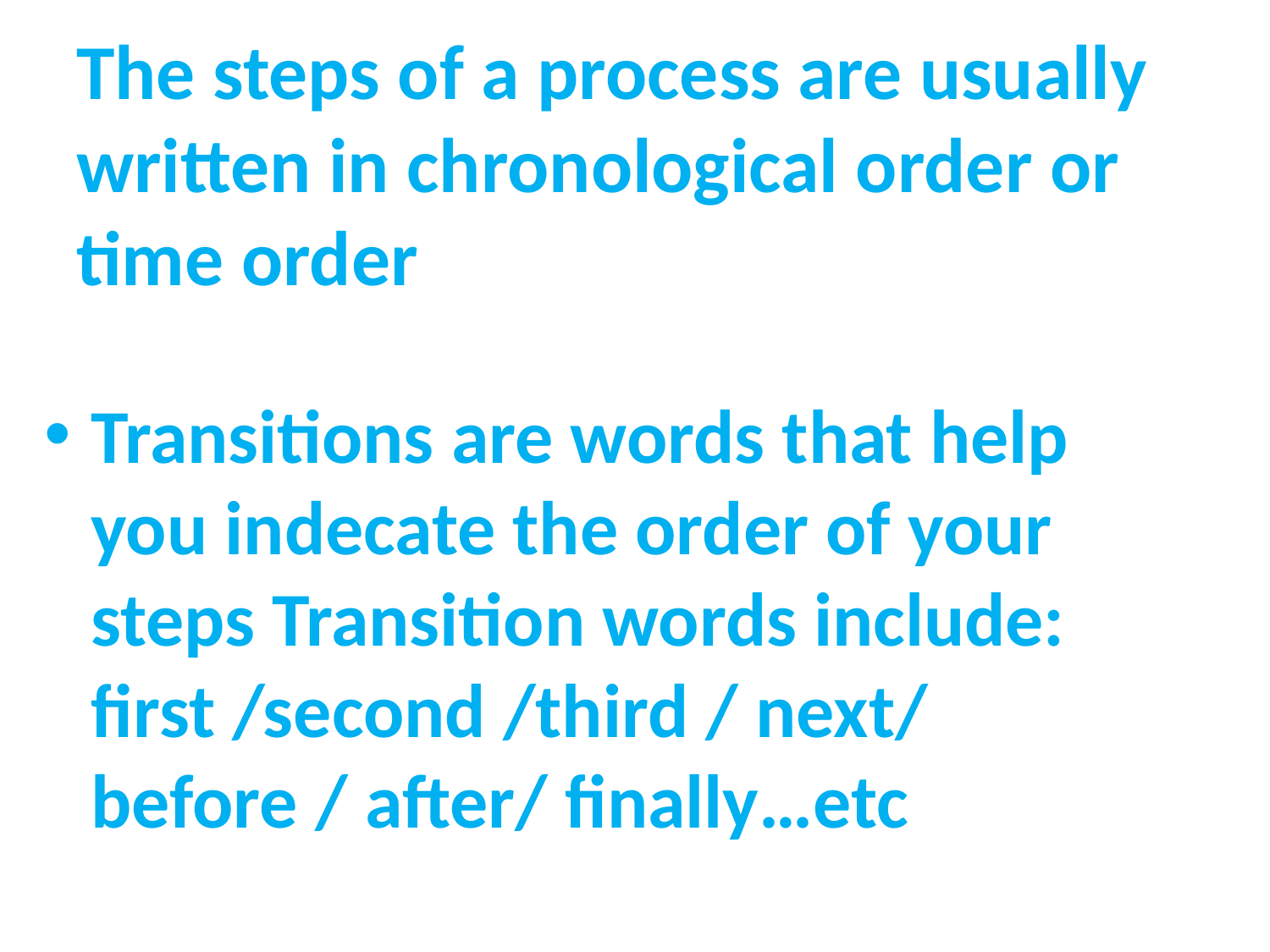

# The steps of a process are usually written in chronological order or time order
Transitions are words that help you indecate the order of your steps Transition words include: first /second /third / next/ before / after/ finally…etc